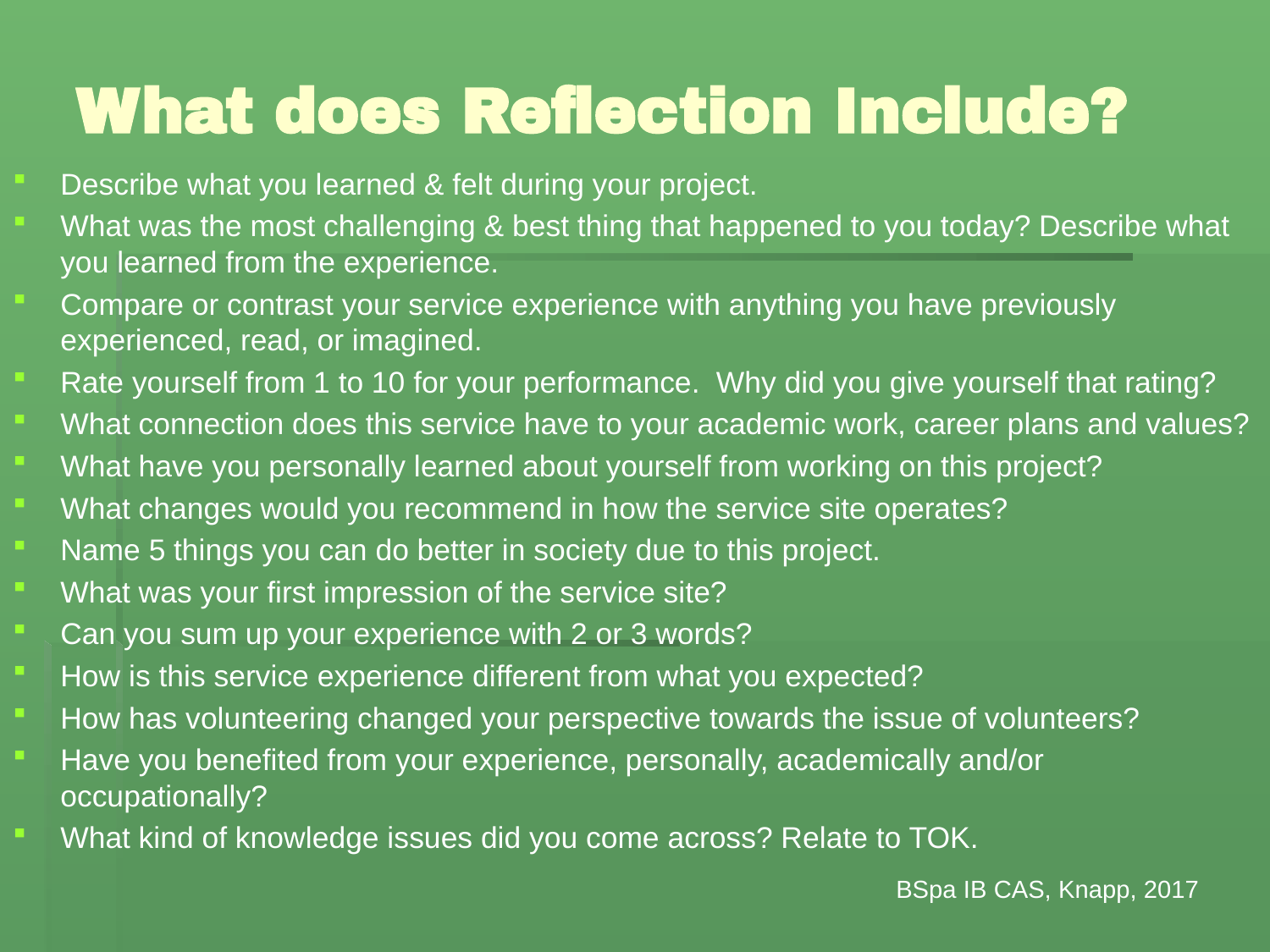

# What does Reflection Include?
Describe what you learned & felt during your project.
What was the most challenging & best thing that happened to you today? Describe what you learned from the experience.
Compare or contrast your service experience with anything you have previously experienced, read, or imagined.
Rate yourself from 1 to 10 for your performance.  Why did you give yourself that rating?
What connection does this service have to your academic work, career plans and values?
What have you personally learned about yourself from working on this project?
What changes would you recommend in how the service site operates?
Name 5 things you can do better in society due to this project.
What was your first impression of the service site?
Can you sum up your experience with 2 or 3 words?
How is this service experience different from what you expected?
How has volunteering changed your perspective towards the issue of volunteers?
Have you benefited from your experience, personally, academically and/or occupationally?
What kind of knowledge issues did you come across? Relate to TOK.

BSpa IB CAS, Knapp, 2017